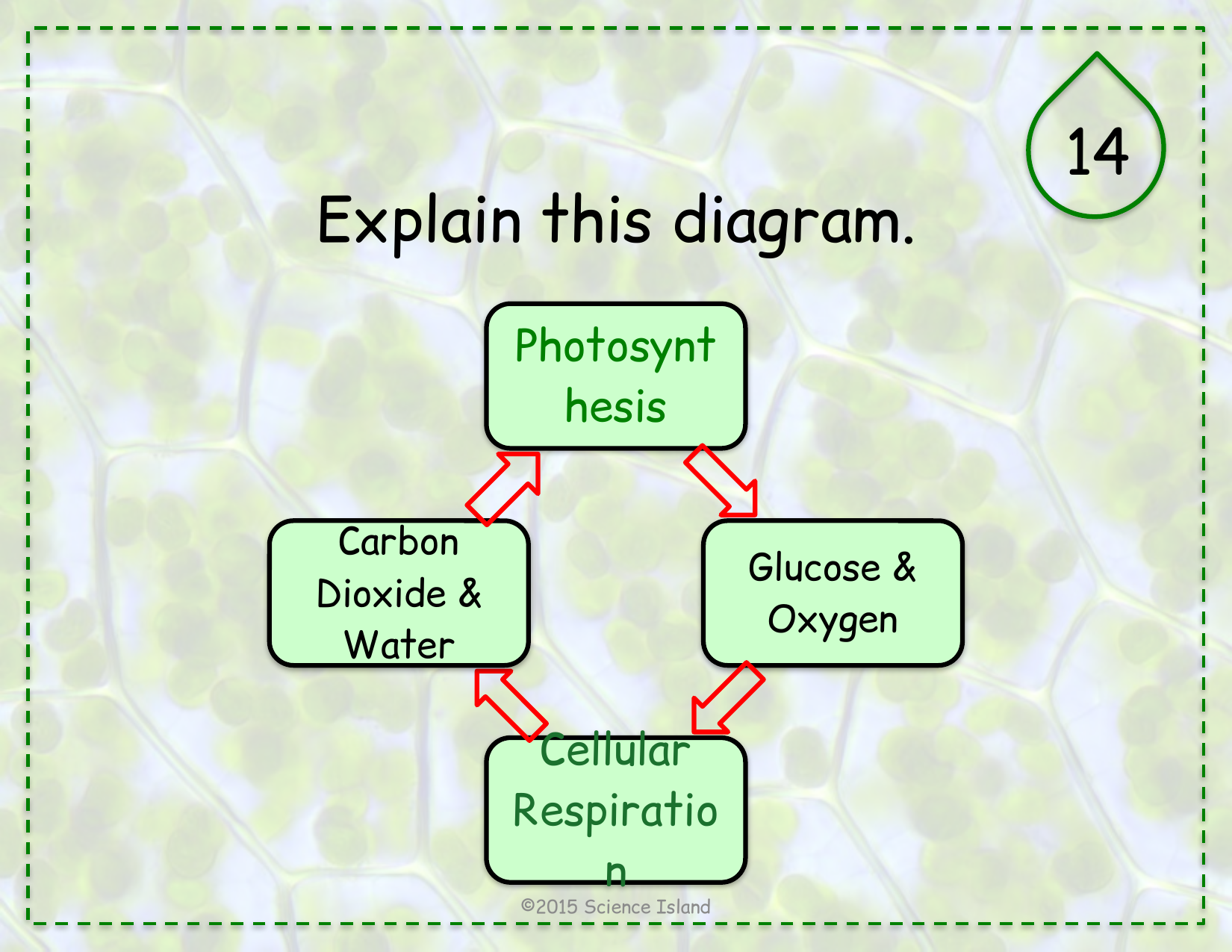

14
Explain this diagram.
Photosynthesis
Glucose & Oxygen
Cellular Respiration
Carbon Dioxide & Water
©2015 Science Island